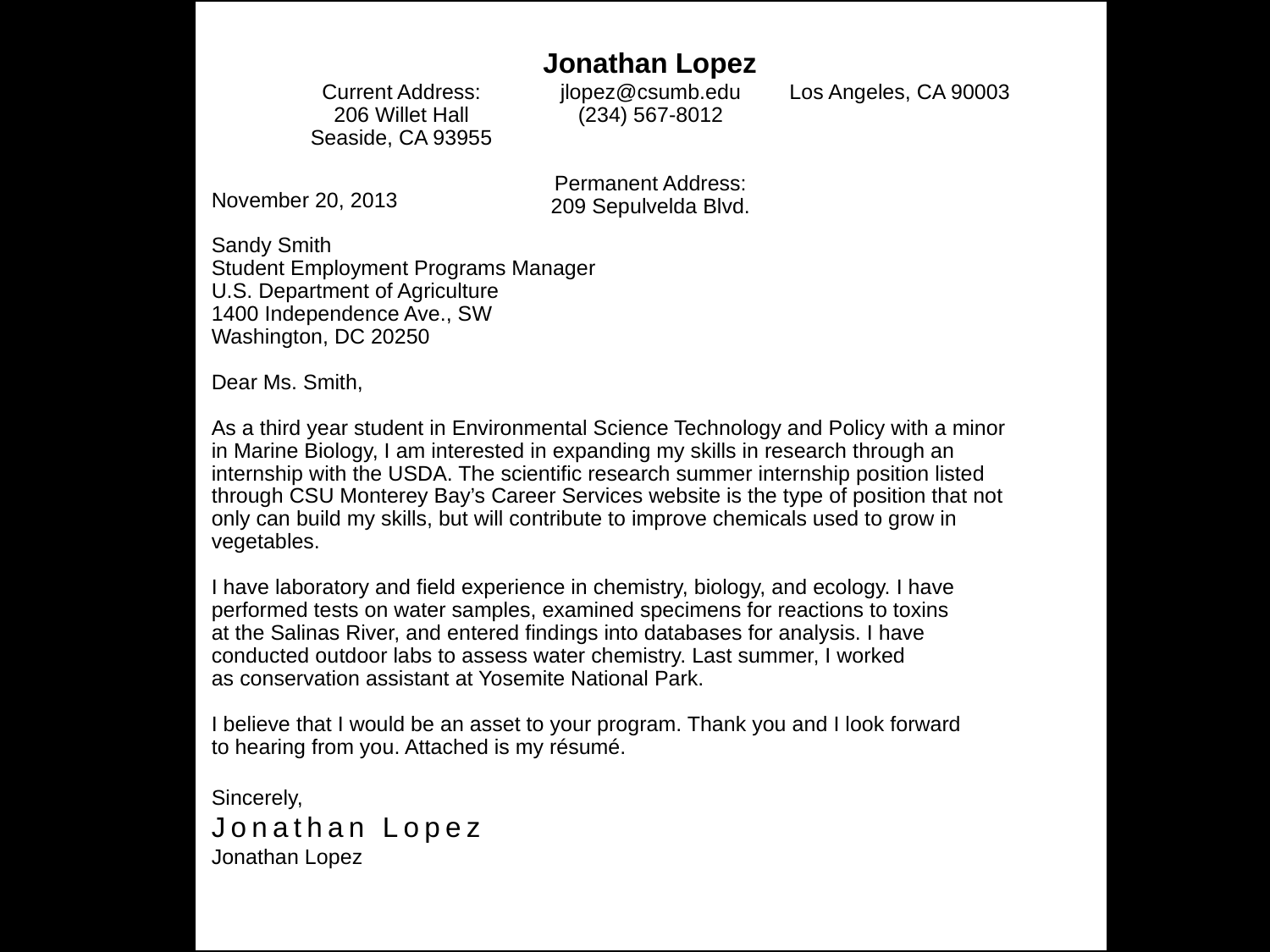

Jonathan Lopez

November 20, 2013

Sandy Smith
Student Employment Programs Manager
U.S. Department of Agriculture
1400 Independence Ave., SW
Washington, DC 20250

Dear Ms. Smith,

As a third year student in Environmental Science Technology and Policy with a minor
in Marine Biology, I am interested in expanding my skills in research through an
internship with the USDA. The scientific research summer internship position listed
through CSU Monterey Bay’s Career Services website is the type of position that not
only can build my skills, but will contribute to improve chemicals used to grow in
vegetables.

I have laboratory and field experience in chemistry, biology, and ecology. I have
performed tests on water samples, examined specimens for reactions to toxins
at the Salinas River, and entered findings into databases for analysis. I have
conducted outdoor labs to assess water chemistry. Last summer, I worked
as conservation assistant at Yosemite National Park.

I believe that I would be an asset to your program. Thank you and I look forward
to hearing from you. Attached is my résumé.

Sincerely,
Jonathan Lopez
Jonathan Lopez
Current Address:
206 Willet Hall
Seaside, CA 93955

jlopez@csumb.edu
(234) 567-8012

Permanent Address:
209 Sepulvelda Blvd.
Los Angeles, CA 90003